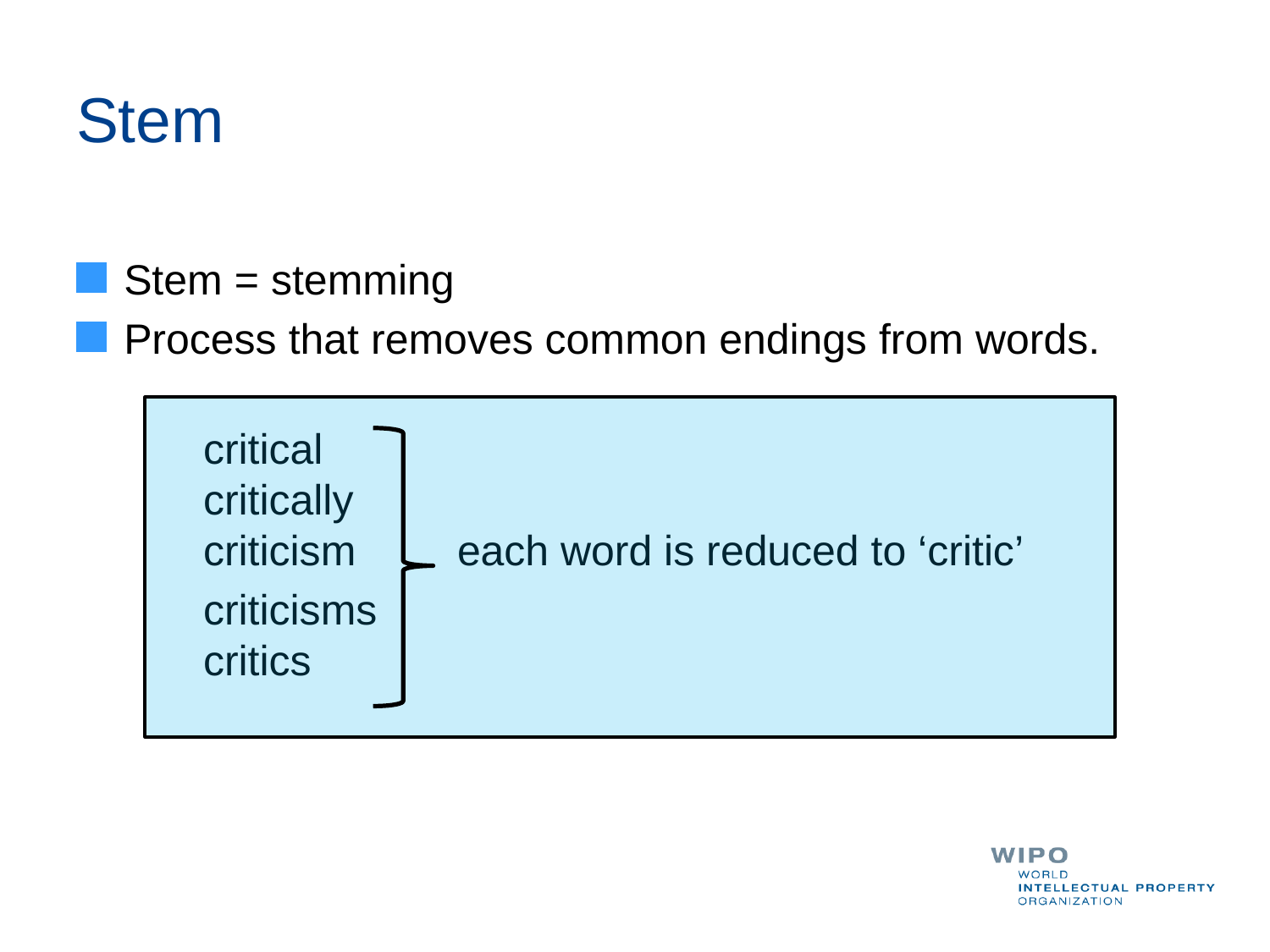

# Stem
Stem = stemming
Process that removes common endings from words.
	critical
	critically
	criticism	each word is reduced to ‘critic’
    	criticisms
     	critics